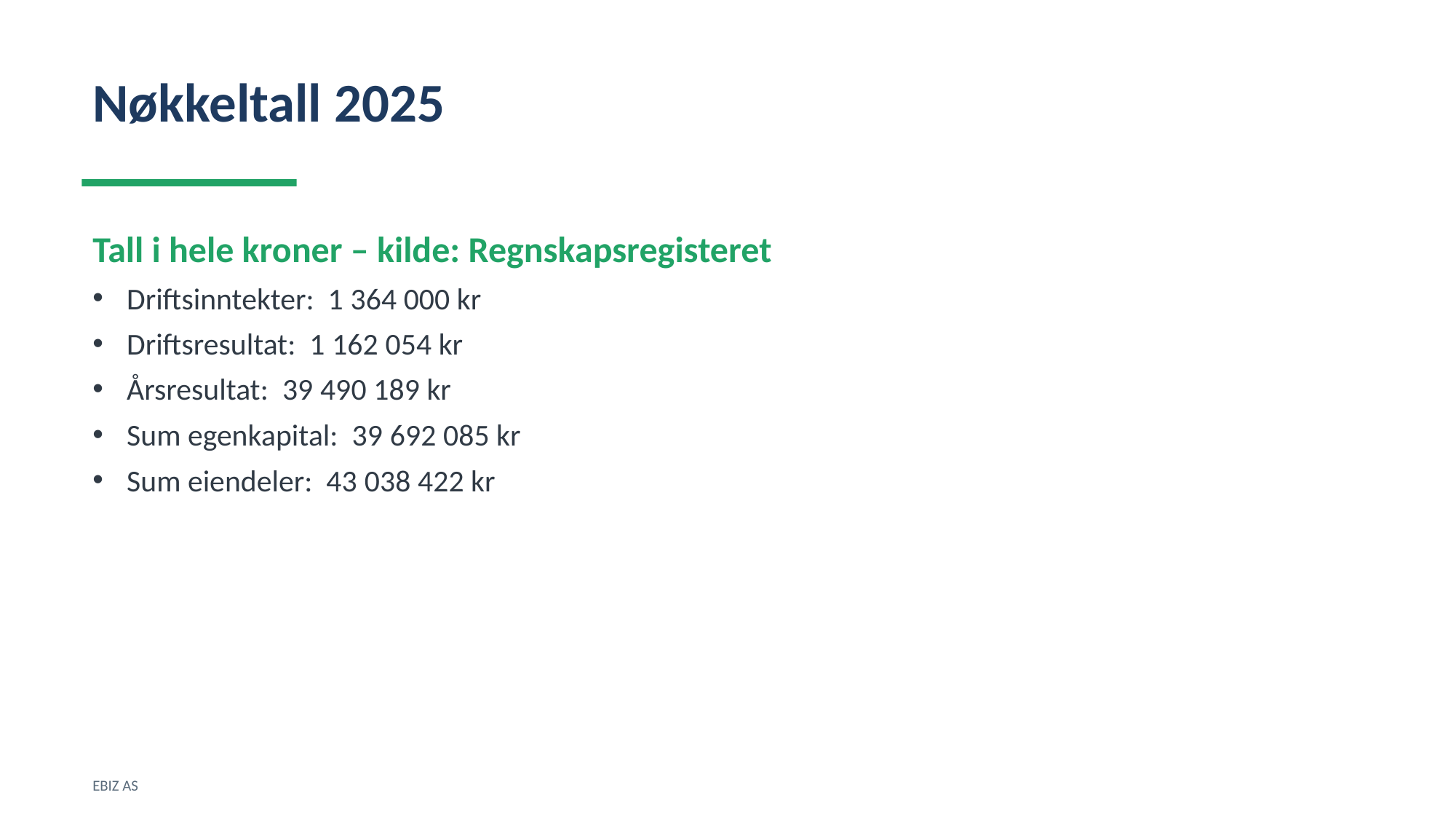

Nøkkeltall 2025

Tall i hele kroner – kilde: Regnskapsregisteret
Driftsinntekter:  1 364 000 kr
Driftsresultat:  1 162 054 kr
Årsresultat:  39 490 189 kr
Sum egenkapital:  39 692 085 kr
Sum eiendeler:  43 038 422 kr
EBIZ AS